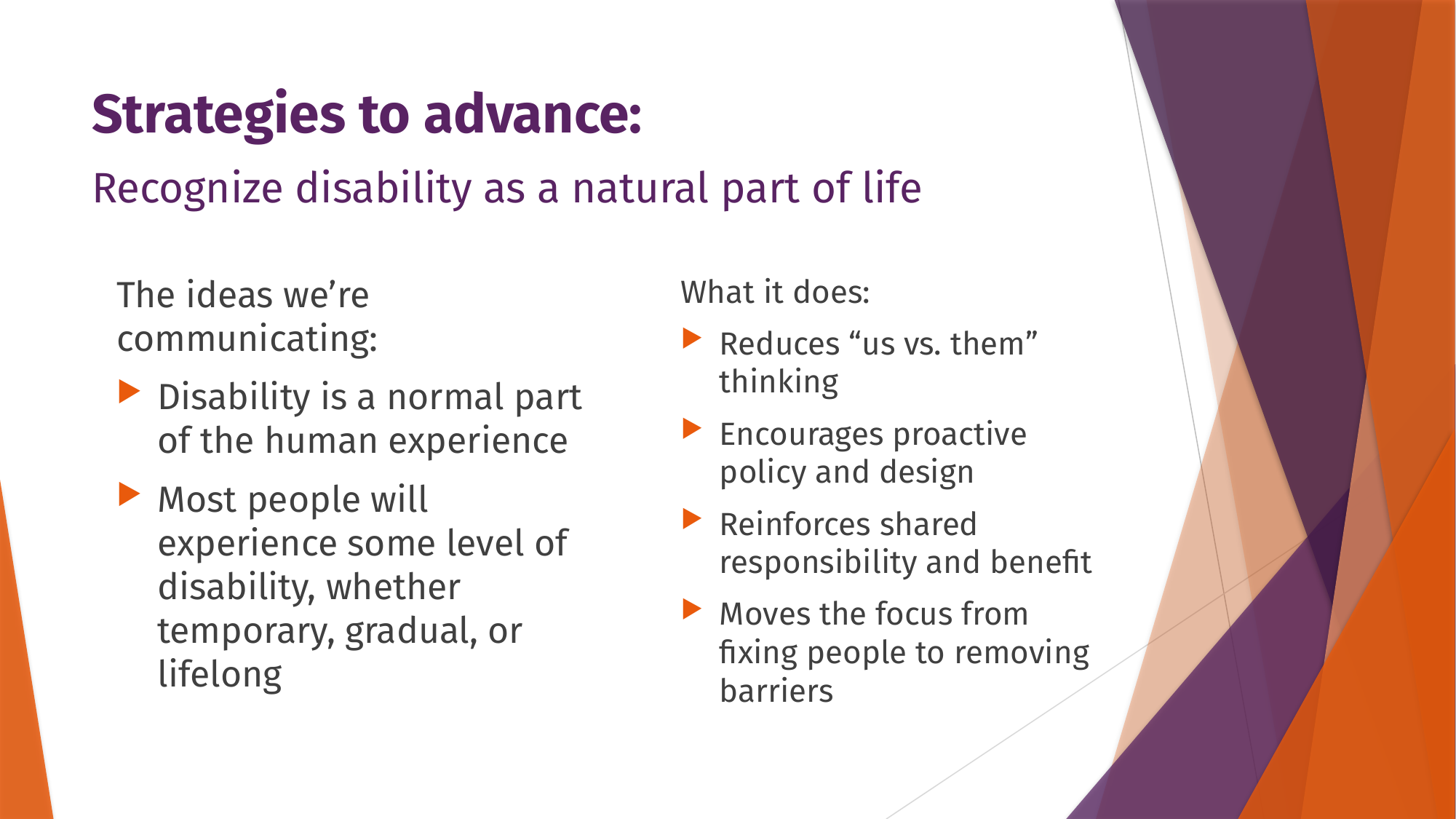

# Strategies to advance: Recognize disability as a natural part of life
What it does:
Reduces “us vs. them” thinking
Encourages proactive policy and design
Reinforces shared responsibility and benefit
Moves the focus from fixing people to removing barriers

The ideas we’re communicating:
Disability is a normal part of the human experience
Most people will experience some level of disability, whether temporary, gradual, or lifelong